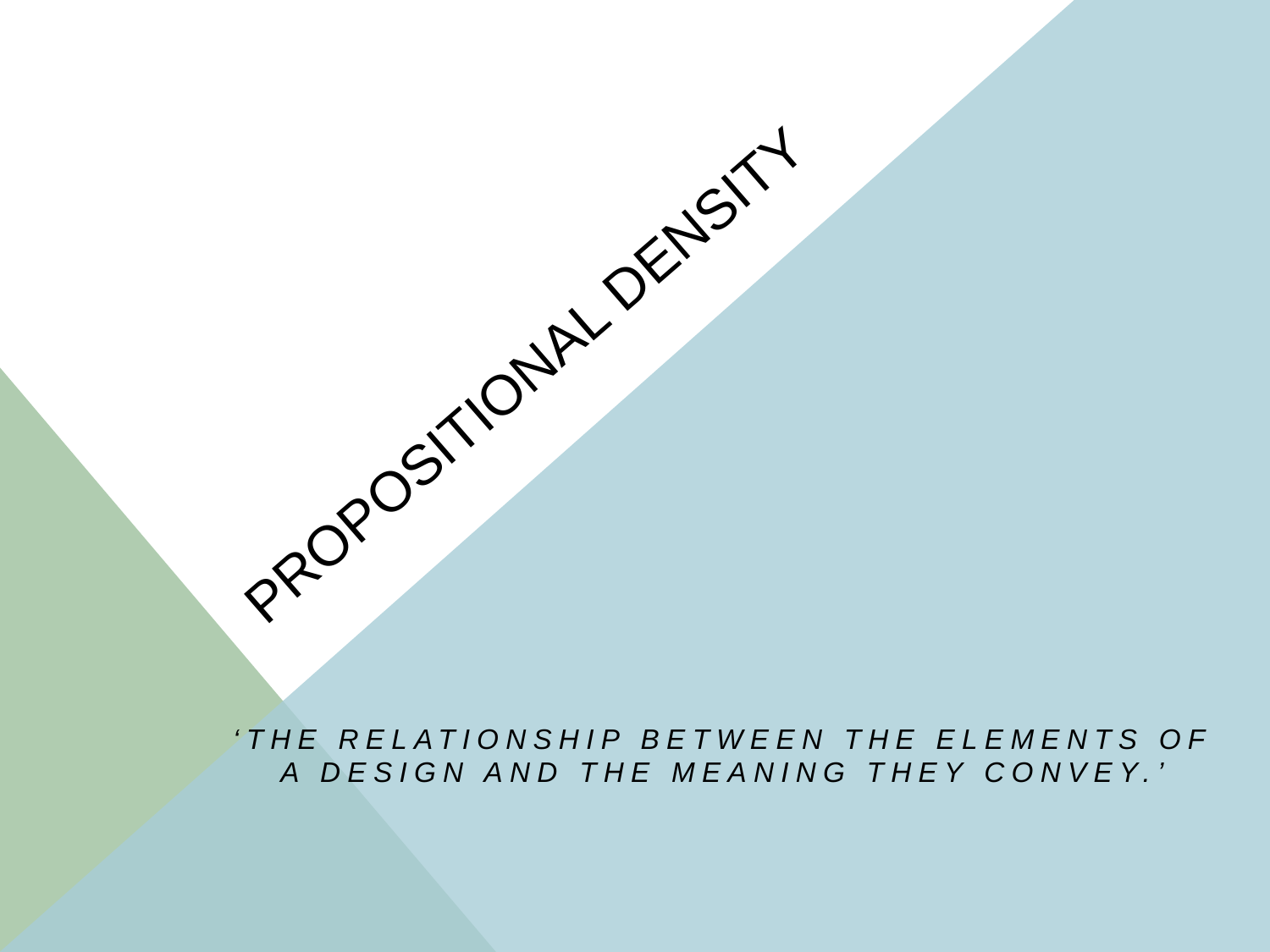

# Propositional Density
‘The relationship between the elements of a design and the meaning they convey.’